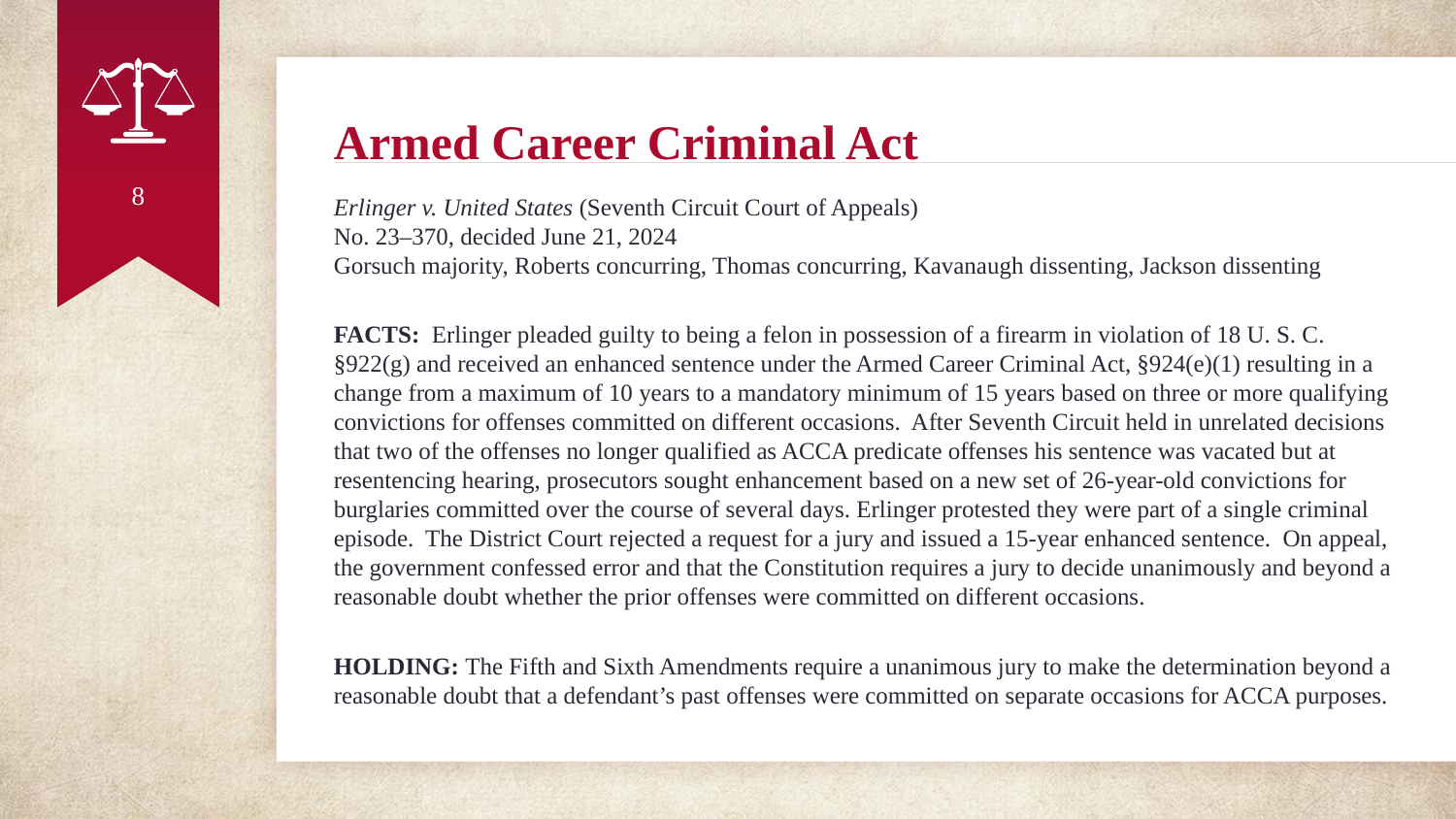

# Armed Career Criminal Act
8
Erlinger v. United States (Seventh Circuit Court of Appeals)
No. 23–370, decided June 21, 2024
Gorsuch majority, Roberts concurring, Thomas concurring, Kavanaugh dissenting, Jackson dissenting
FACTS:  Erlinger pleaded guilty to being a felon in possession of a firearm in violation of 18 U. S. C. §922(g) and received an enhanced sentence under the Armed Career Criminal Act, §924(e)(1) resulting in a change from a maximum of 10 years to a mandatory minimum of 15 years based on three or more qualifying convictions for offenses committed on different occasions.  After Seventh Circuit held in unrelated decisions that two of the offenses no longer qualified as ACCA predicate offenses his sentence was vacated but at resentencing hearing, prosecutors sought enhancement based on a new set of 26-year-old convictions for burglaries committed over the course of several days. Erlinger protested they were part of a single criminal episode.  The District Court rejected a request for a jury and issued a 15-year enhanced sentence.  On appeal, the government confessed error and that the Constitution requires a jury to decide unanimously and beyond a reasonable doubt whether the prior offenses were committed on different occasions.
HOLDING: The Fifth and Sixth Amendments require a unanimous jury to make the determination beyond a reasonable doubt that a defendant’s past offenses were committed on separate occasions for ACCA purposes.